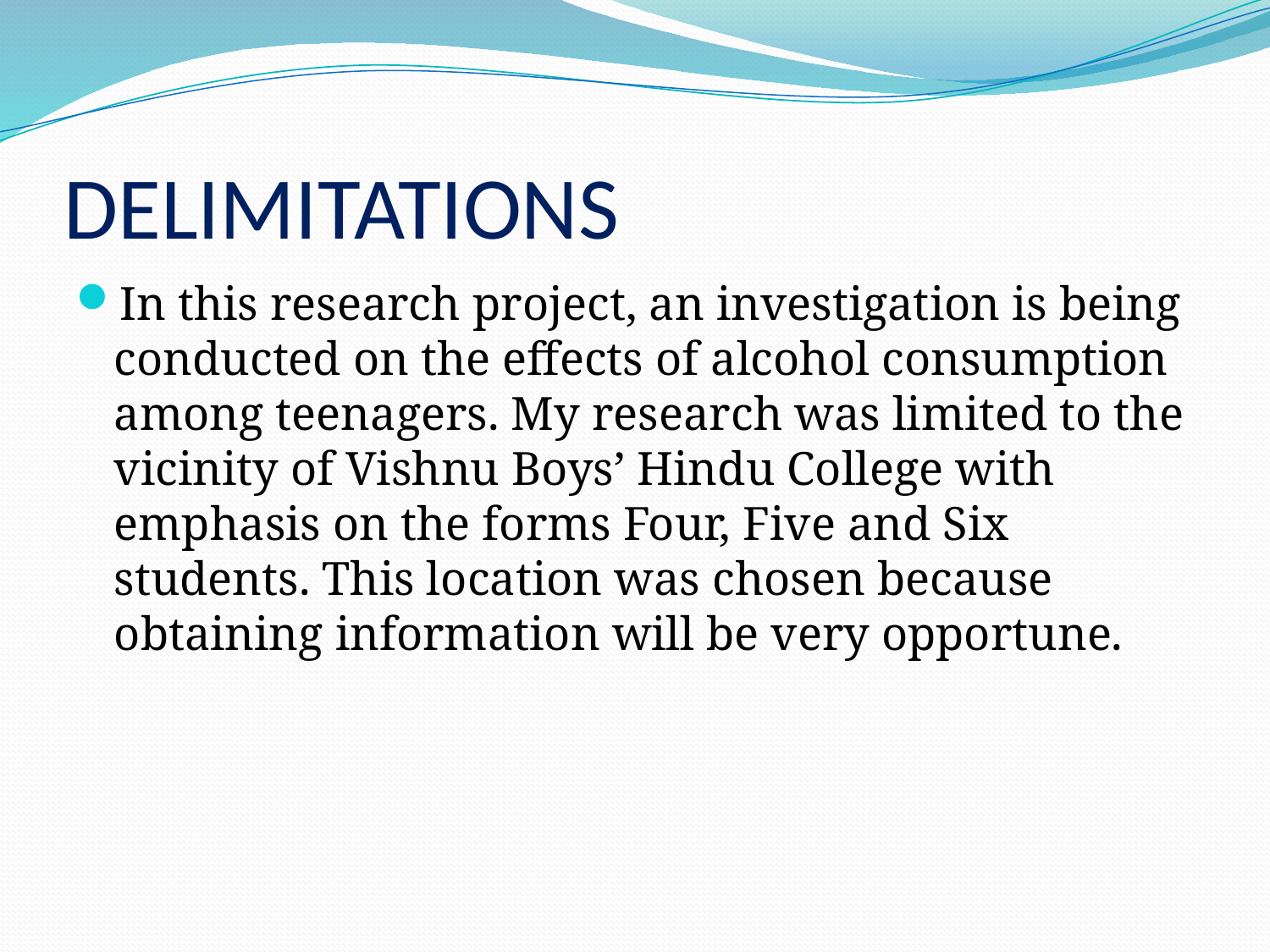

# DELIMITATIONS
In this research project, an investigation is being conducted on the effects of alcohol consumption among teenagers. My research was limited to the vicinity of Vishnu Boys’ Hindu College with emphasis on the forms Four, Five and Six students. This location was chosen because obtaining information will be very opportune.